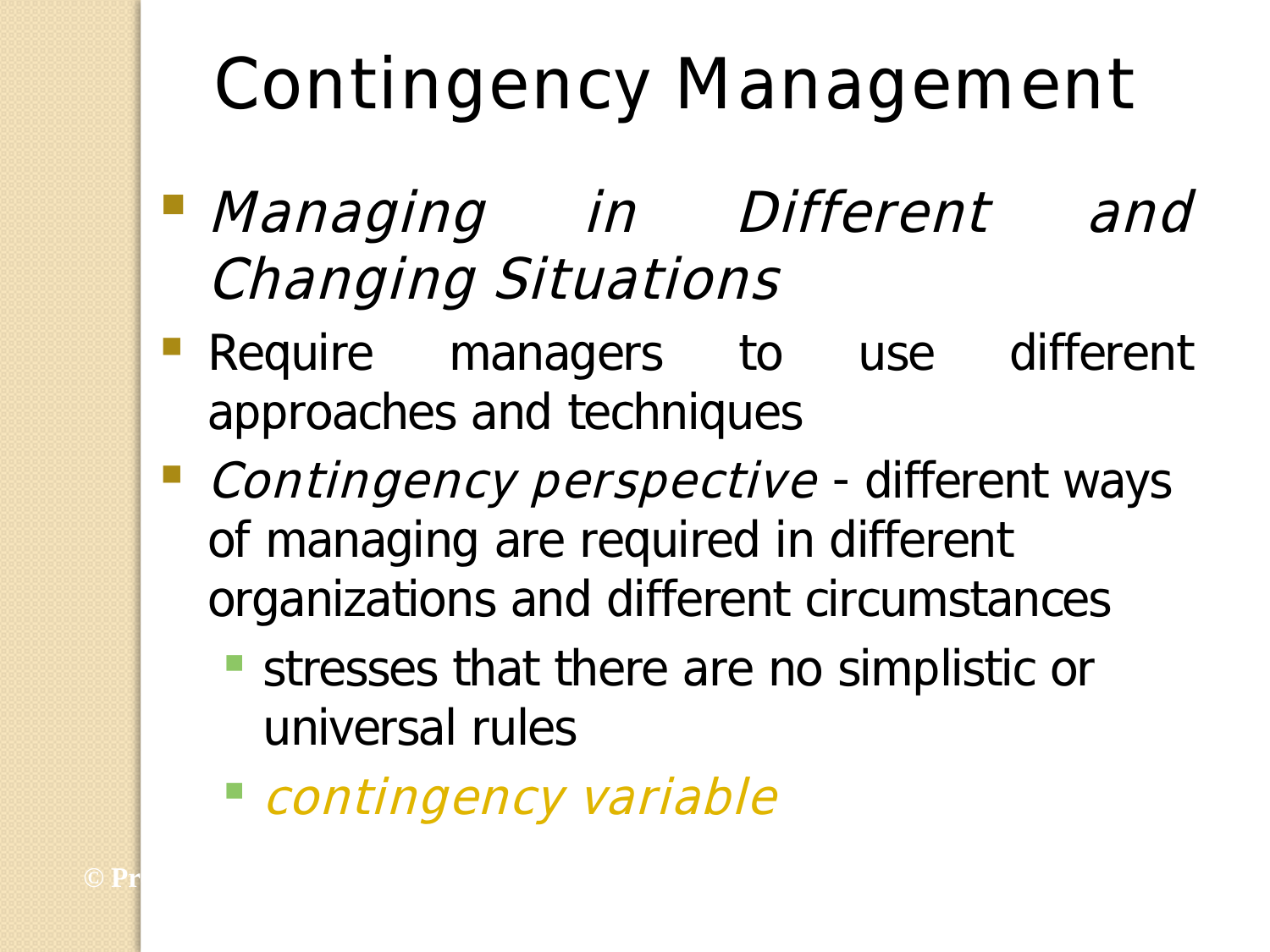

Contingency Management
Managing in Different and Changing Situations
Require managers to use different approaches and techniques
Contingency perspective - different ways of managing are required in different organizations and different circumstances
stresses that there are no simplistic or universal rules
contingency variable
© Prentice Hall, 2002